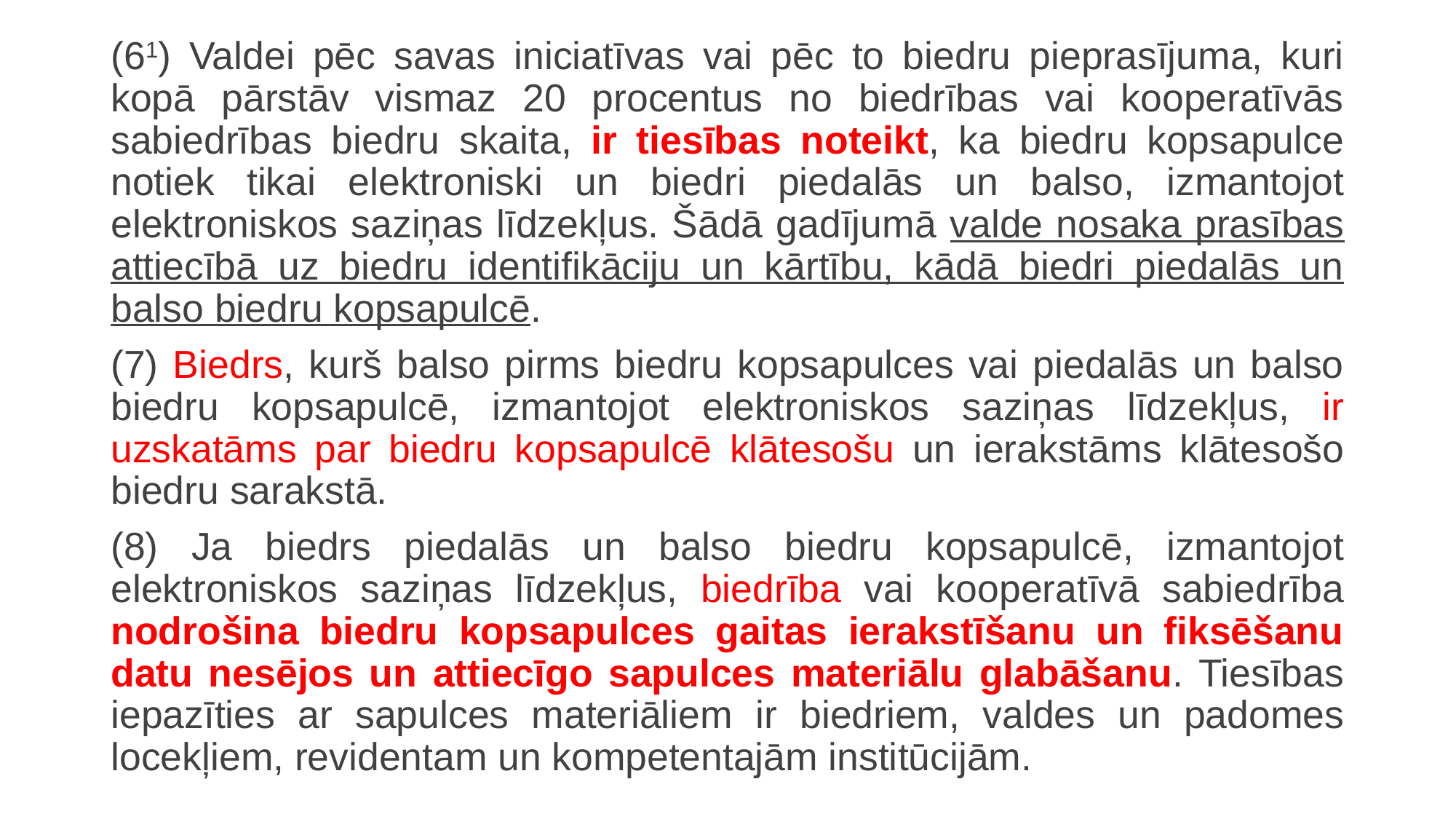

(61) Valdei pēc savas iniciatīvas vai pēc to biedru pieprasījuma, kuri kopā pārstāv vismaz 20 procentus no biedrības vai kooperatīvās sabiedrības biedru skaita, ir tiesības noteikt, ka biedru kopsapulce notiek tikai elektroniski un biedri piedalās un balso, izmantojot elektroniskos saziņas līdzekļus. Šādā gadījumā valde nosaka prasības attiecībā uz biedru identifikāciju un kārtību, kādā biedri piedalās un balso biedru kopsapulcē.
(7) Biedrs, kurš balso pirms biedru kopsapulces vai piedalās un balso biedru kopsapulcē, izmantojot elektroniskos saziņas līdzekļus, ir uzskatāms par biedru kopsapulcē klātesošu un ierakstāms klātesošo biedru sarakstā.
(8) Ja biedrs piedalās un balso biedru kopsapulcē, izmantojot elektroniskos saziņas līdzekļus, biedrība vai kooperatīvā sabiedrība nodrošina biedru kopsapulces gaitas ierakstīšanu un fiksēšanu datu nesējos un attiecīgo sapulces materiālu glabāšanu. Tiesības iepazīties ar sapulces materiāliem ir biedriem, valdes un padomes locekļiem, revidentam un kompetentajām institūcijām.